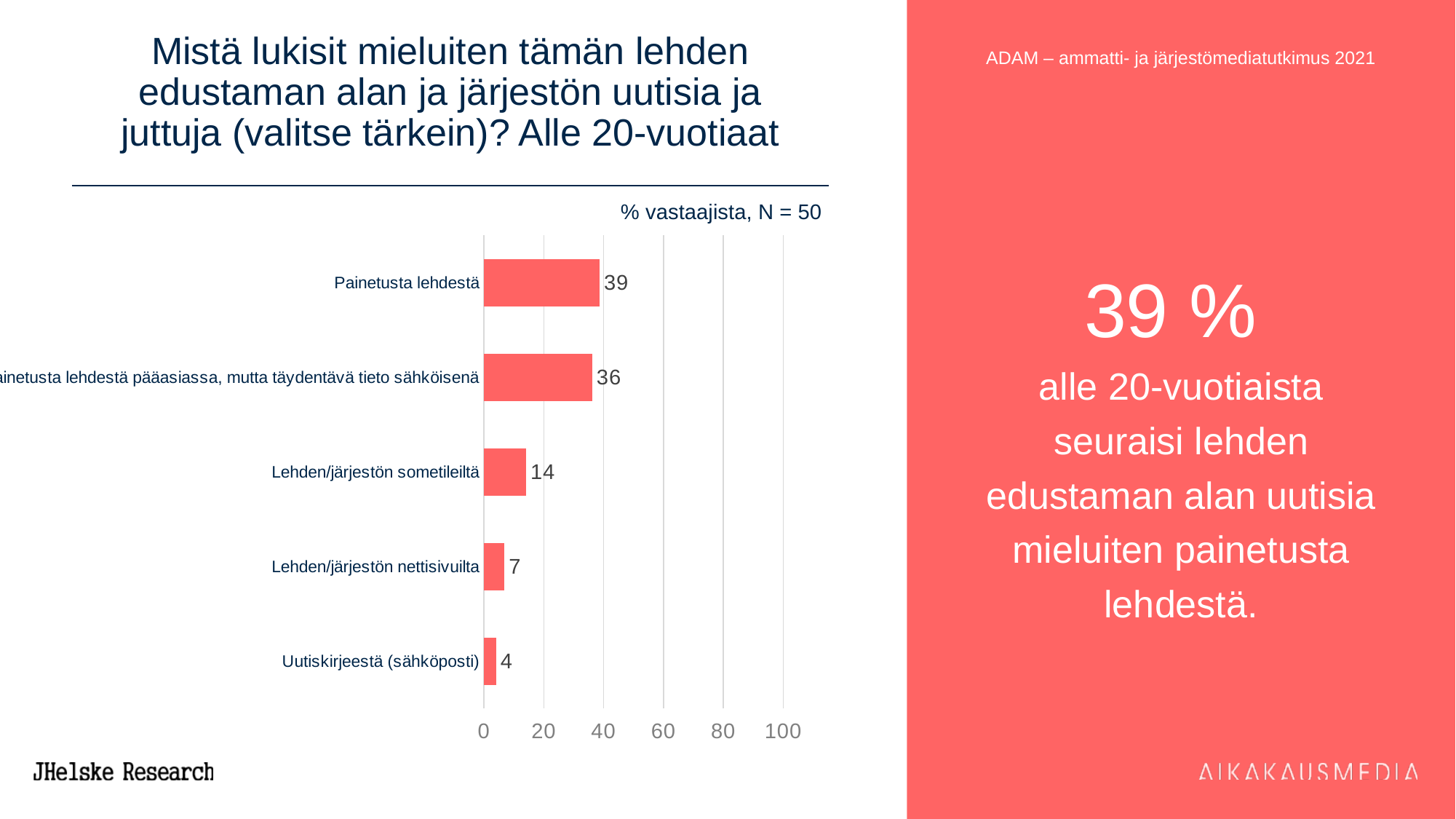

# Mistä lukisit mieluiten tämän lehden edustaman alan ja järjestön uutisia ja juttuja (valitse tärkein)? Alle 20-vuotiaat
39 %
alle 20-vuotiaista seuraisi lehden edustaman alan uutisia mieluiten painetusta lehdestä.
% vastaajista, N = 50

### Chart

| Category | 20 ADAM |
|---|---|
| Painetusta lehdestä | 38.624 |
| Painetusta lehdestä pääasiassa, mutta täydentävä tieto sähköisenä | 36.181999999999995 |
| Lehden/järjestön sometileiltä | 14.134000000000002 |
| Lehden/järjestön nettisivuilta | 6.883999999999999 |
| Uutiskirjeestä (sähköposti) | 4.106000000000001 |